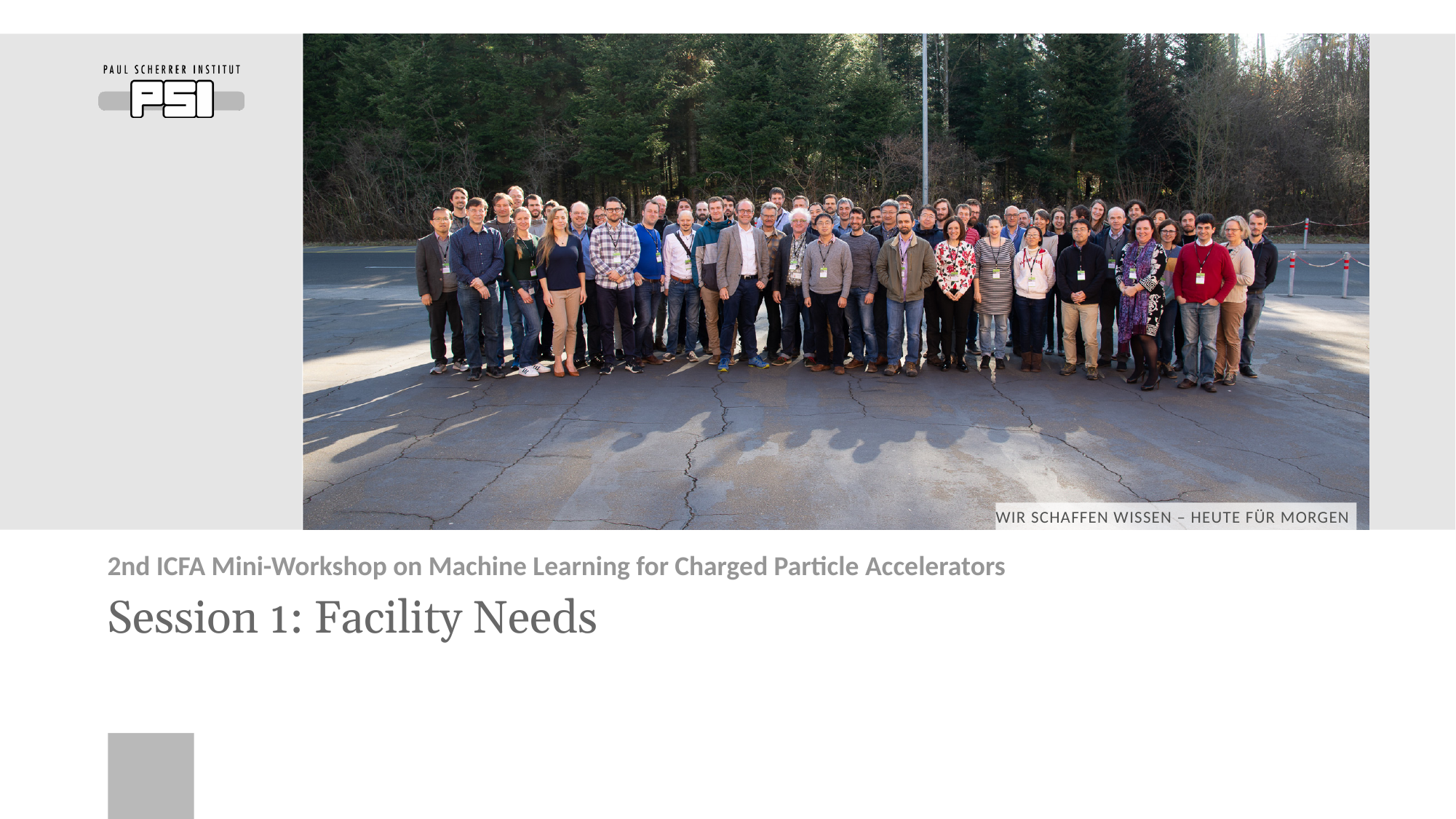

2nd ICFA Mini-Workshop on Machine Learning for Charged Particle Accelerators
# Session 1: Facility Needs